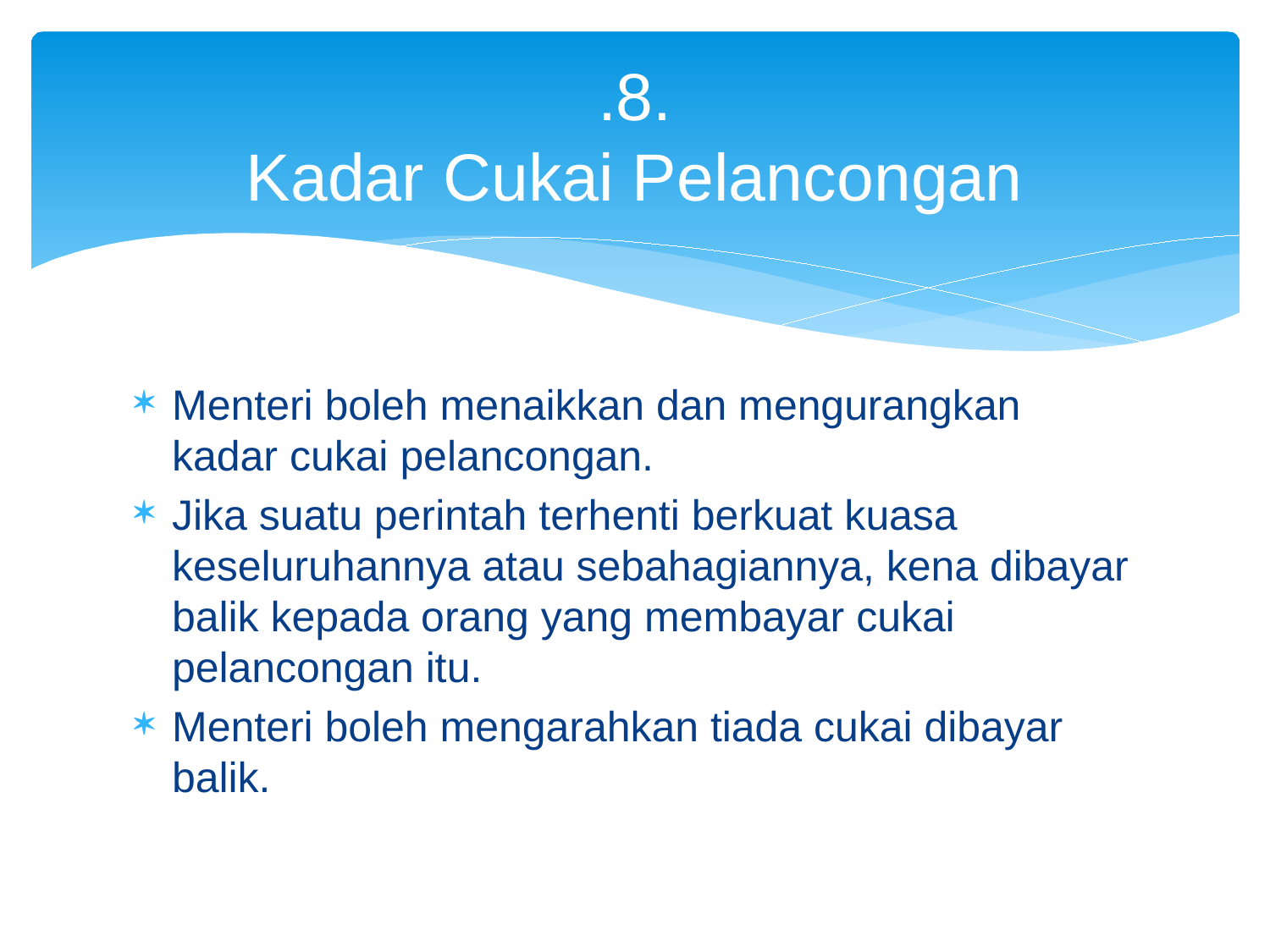

# .8. Kadar Cukai Pelancongan
Menteri boleh menaikkan dan mengurangkan kadar cukai pelancongan.
Jika suatu perintah terhenti berkuat kuasa keseluruhannya atau sebahagiannya, kena dibayar balik kepada orang yang membayar cukai pelancongan itu.
Menteri boleh mengarahkan tiada cukai dibayar balik.